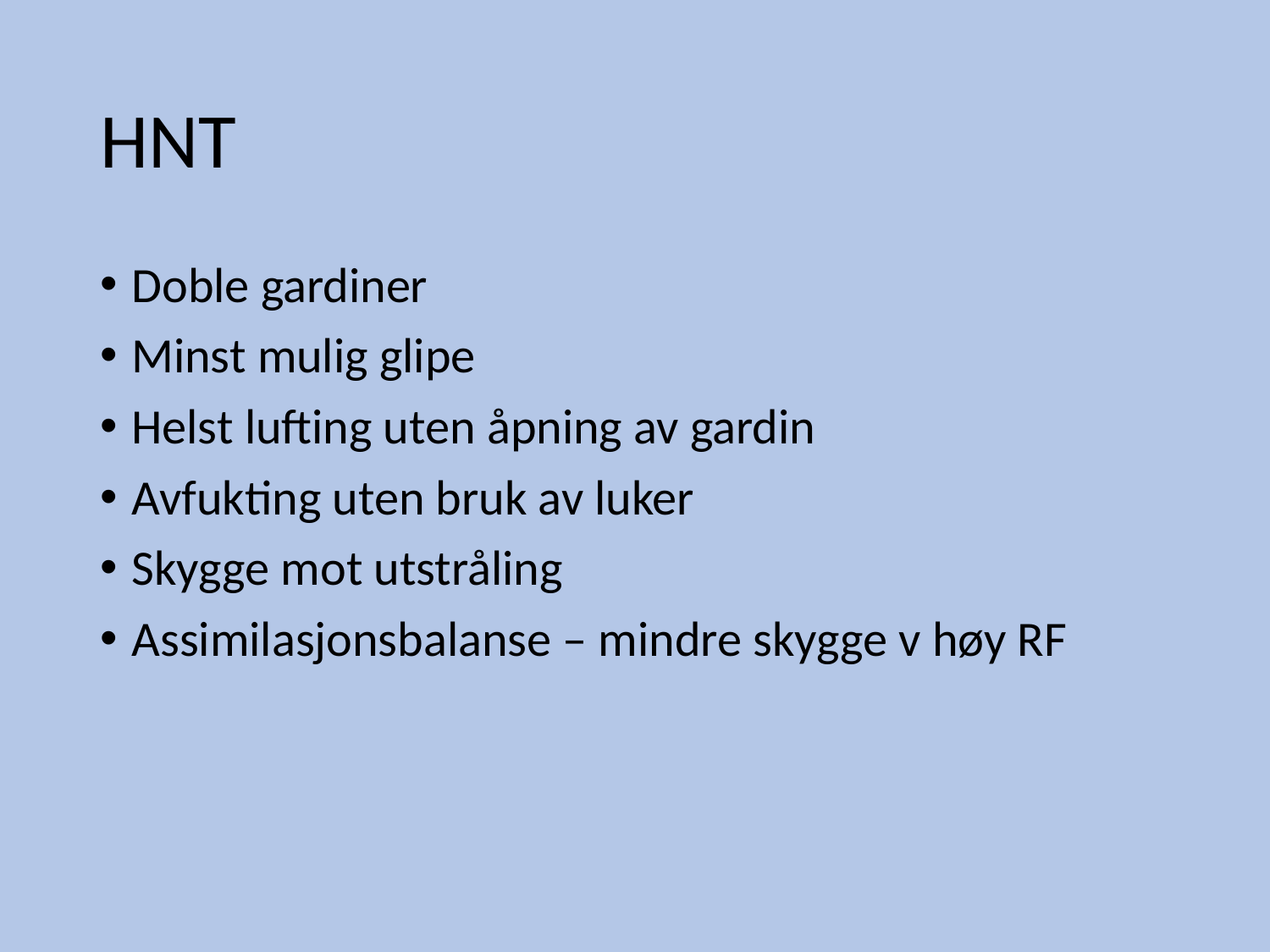

# HNT
Doble gardiner
Minst mulig glipe
Helst lufting uten åpning av gardin
Avfukting uten bruk av luker
Skygge mot utstråling
Assimilasjonsbalanse – mindre skygge v høy RF